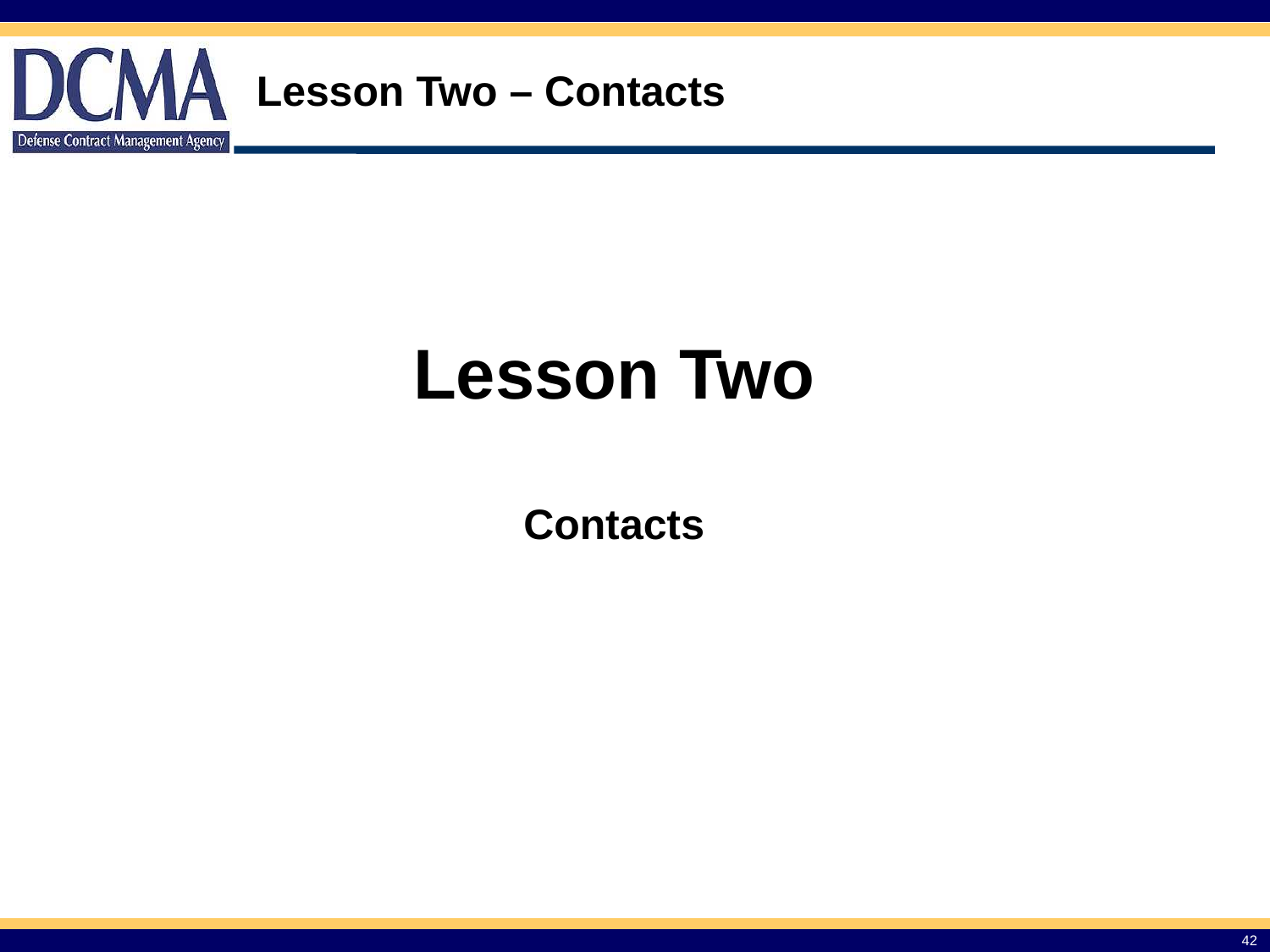

Lesson Two – Contacts
Lesson Two

Contacts
42